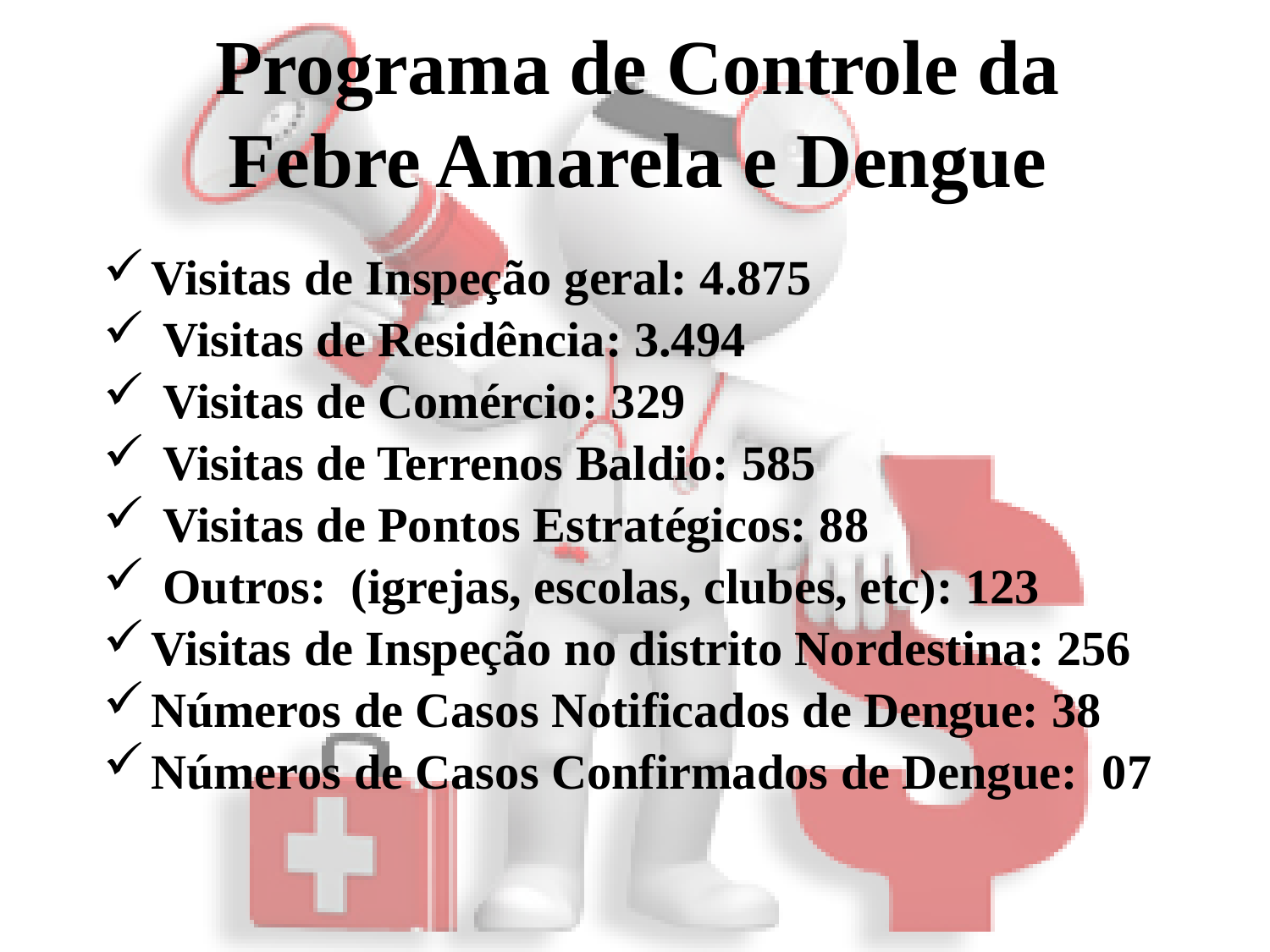

# Programa de Controle da Febre Amarela e Dengue
Visitas de Inspeção geral: 4.875
 Visitas de Residência: 3.494
 Visitas de Comércio: 329
 Visitas de Terrenos Baldio: 585
 Visitas de Pontos Estratégicos: 88
 Outros:  (igrejas, escolas, clubes, etc): 123
Visitas de Inspeção no distrito Nordestina: 256
Números de Casos Notificados de Dengue: 38
Números de Casos Confirmados de Dengue:  07